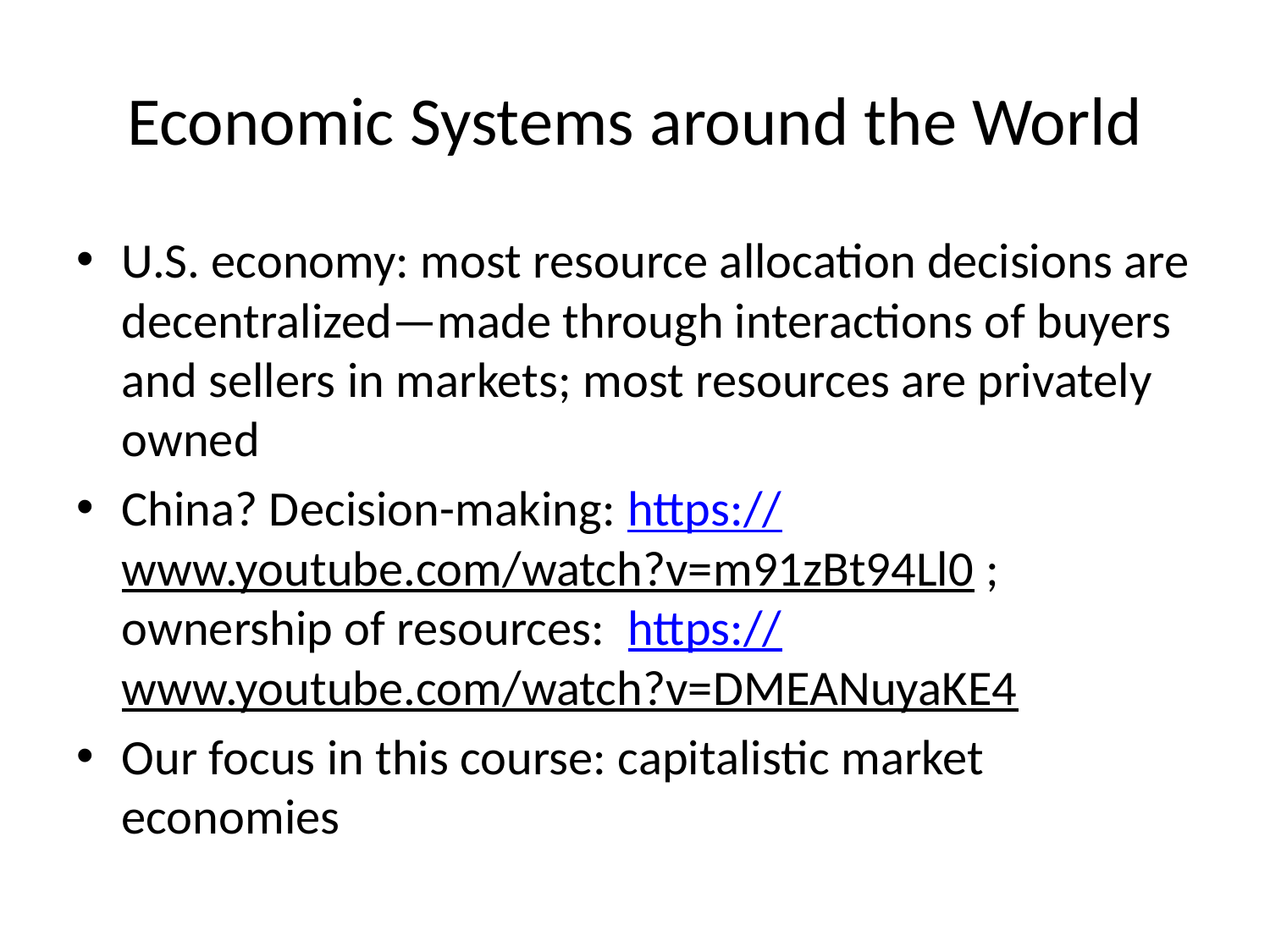

# Economic Systems around the World
U.S. economy: most resource allocation decisions are decentralized—made through interactions of buyers and sellers in markets; most resources are privately owned
China? Decision-making: https://www.youtube.com/watch?v=m91zBt94Ll0 ;   ownership of resources:  https://www.youtube.com/watch?v=DMEANuyaKE4
Our focus in this course: capitalistic market economies